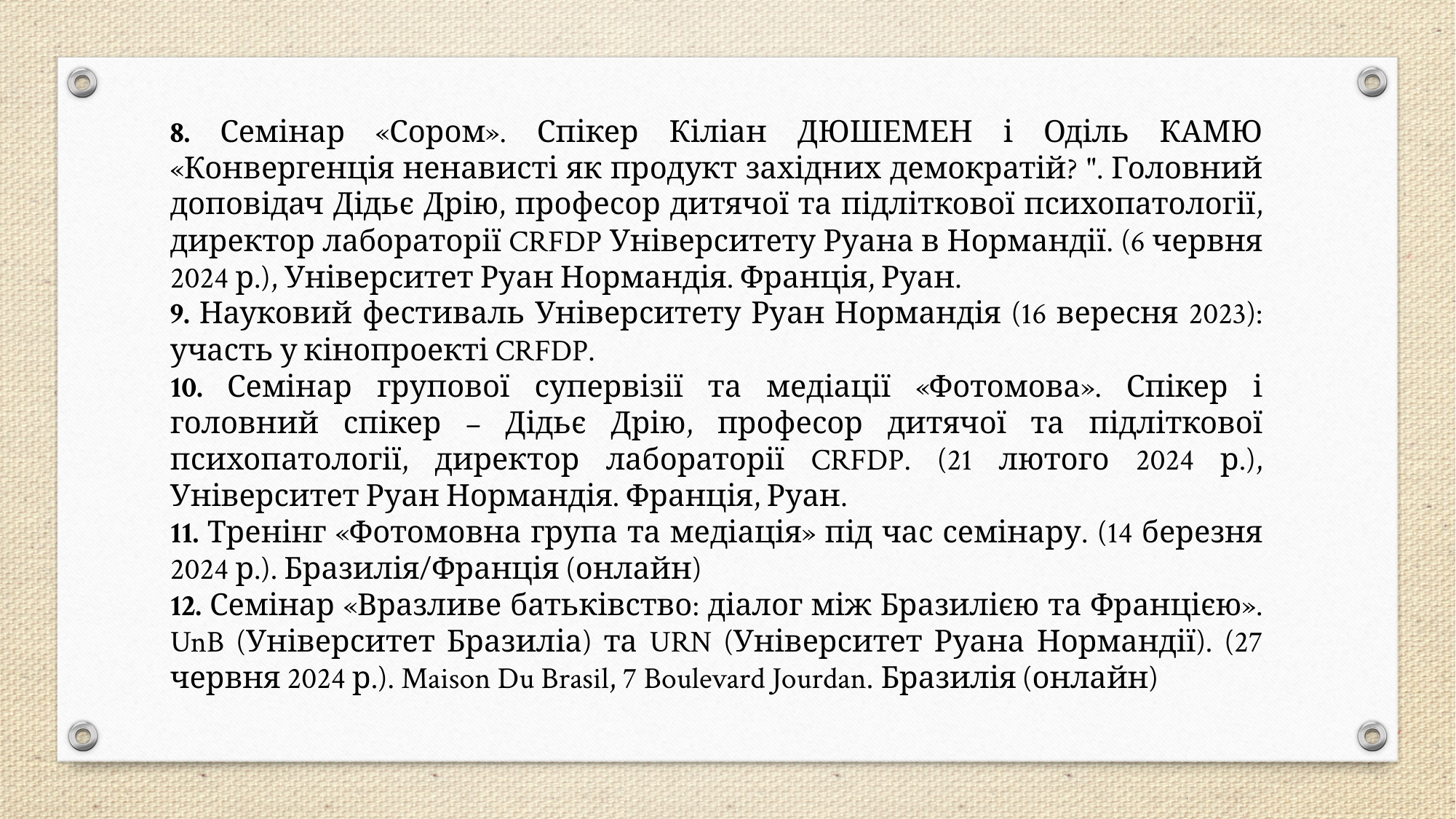

8. Семінар «Сором». Спікер Кіліан ДЮШЕМЕН і Оділь КАМЮ «Конвергенція ненависті як продукт західних демократій? ". Головний доповідач Дідьє Дрію, професор дитячої та підліткової психопатології, директор лабораторії CRFDP Університету Руана в Нормандії. (6 червня 2024 р.), Університет Руан Нормандія. Франція, Руан.
9. Науковий фестиваль Університету Руан Нормандія (16 вересня 2023): участь у кінопроекті CRFDP.
10. Семінар групової супервізії та медіації «Фотомова». Спікер і головний спікер – Дідьє Дрію, професор дитячої та підліткової психопатології, директор лабораторії CRFDP. (21 лютого 2024 р.), Університет Руан Нормандія. Франція, Руан.
11. Тренінг «Фотомовна група та медіація» під час семінару. (14 березня 2024 р.). Бразилія/Франція (онлайн)
12. Семінар «Вразливе батьківство: діалог між Бразилією та Францією». UnB (Університет Бразиліа) та URN (Університет Руана Нормандії). (27 червня 2024 р.). Maison Du Brasil, 7 Boulevard Jourdan. Бразилія (онлайн)